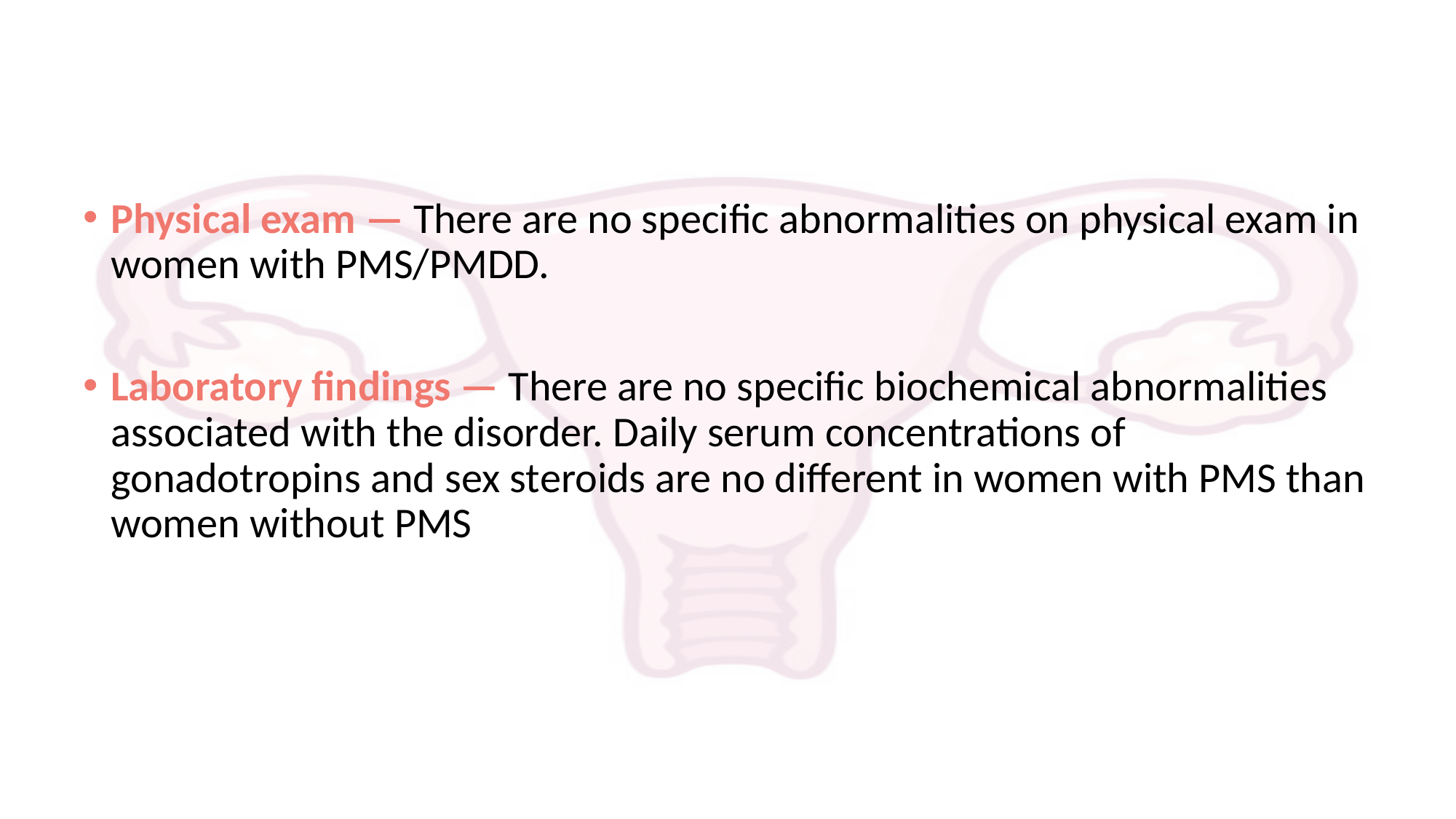

Physical exam — There are no specific abnormalities on physical exam in women with PMS/PMDD.

Laboratory findings — There are no specific biochemical abnormalities associated with the disorder. Daily serum concentrations of gonadotropins and sex steroids are no different in women with PMS than women without PMS